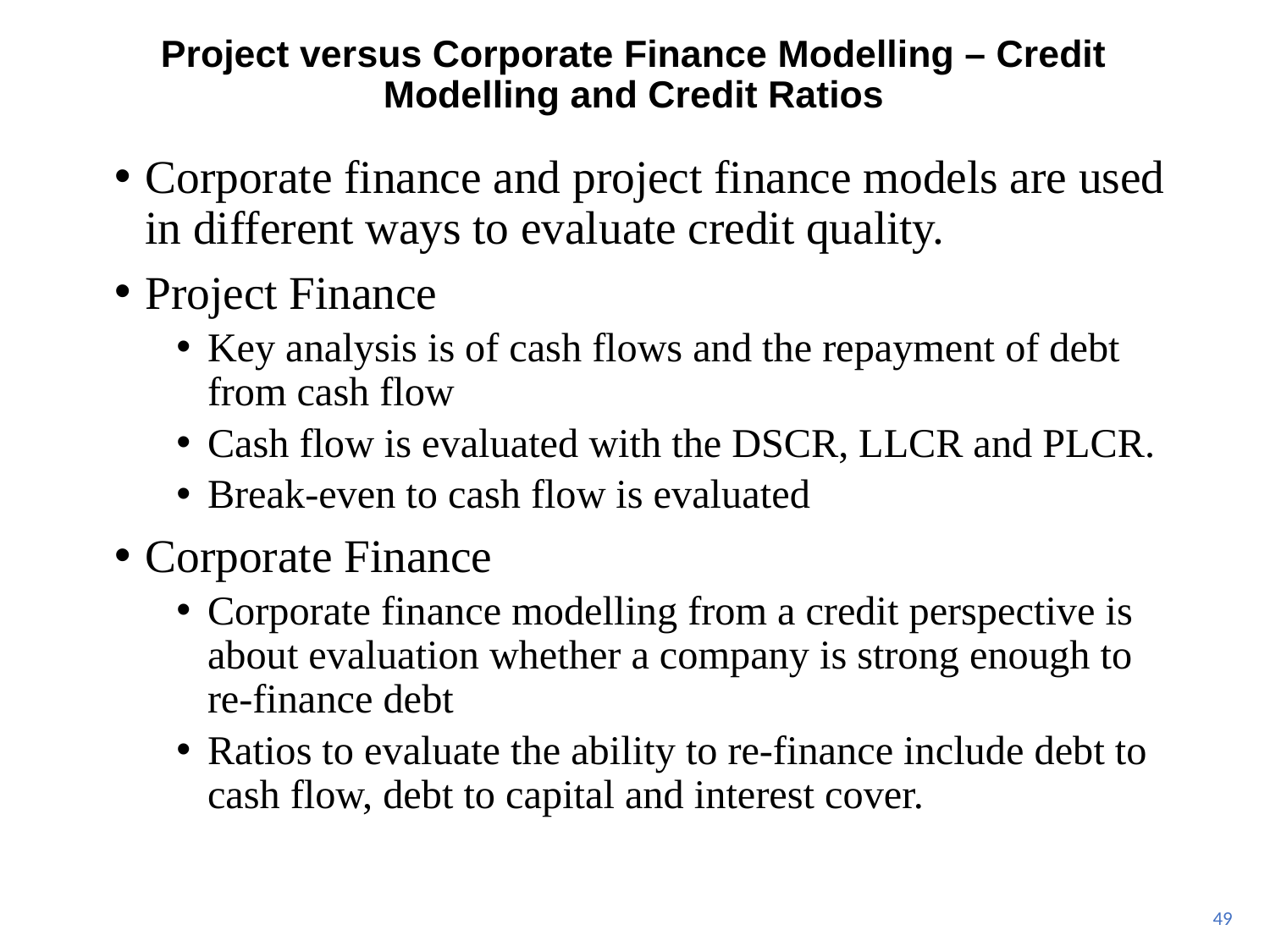

# Project versus Corporate Finance Modelling – Credit Modelling and Credit Ratios
Corporate finance and project finance models are used in different ways to evaluate credit quality.
Project Finance
Key analysis is of cash flows and the repayment of debt from cash flow
Cash flow is evaluated with the DSCR, LLCR and PLCR.
Break-even to cash flow is evaluated
Corporate Finance
Corporate finance modelling from a credit perspective is about evaluation whether a company is strong enough to re-finance debt
Ratios to evaluate the ability to re-finance include debt to cash flow, debt to capital and interest cover.
49